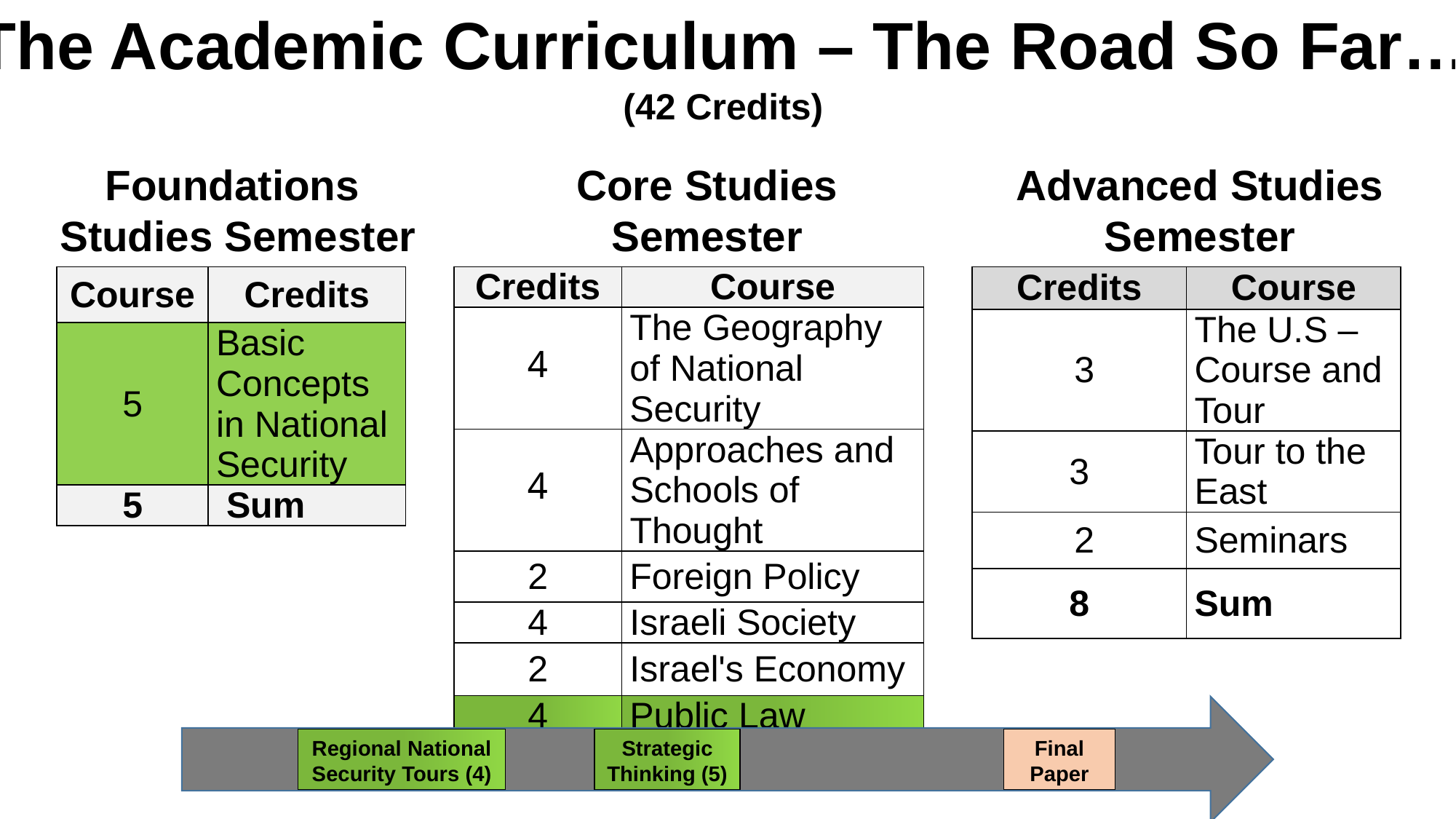

The Academic Curriculum – The Road So Far…
(42 Credits)
Foundations Studies Semester
Core Studies Semester
Advanced Studies Semester
| Course | Credits |
| --- | --- |
| 5 | Basic Concepts in National Security |
| 5 | Sum |
| Credits | Course |
| --- | --- |
| 4 | The Geography of National Security |
| 4 | Approaches and Schools of Thought |
| 2 | Foreign Policy |
| 4 | Israeli Society |
| 2 | Israel's Economy |
| 4 | Public Law |
| 20 | Sum |
| Credits | Course |
| --- | --- |
| 3 | The U.S – Course and Tour |
| 3 | Tour to the East |
| 2 | Seminars |
| 8 | Sum |

Regional National Security Tours (4)
Strategic Thinking (5)
Final Paper
5